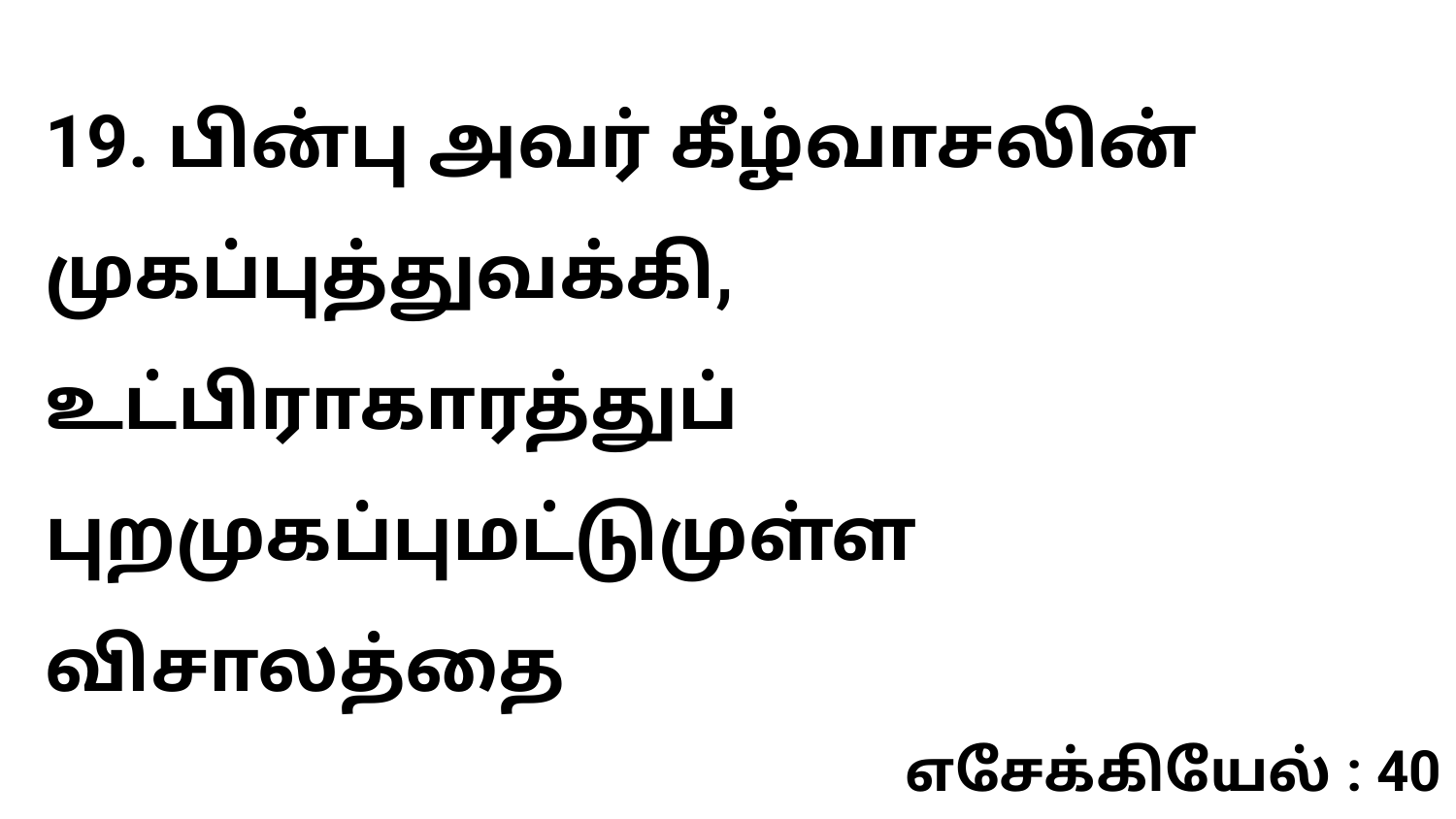

19. பின்பு அவர் கீழ்வாசலின் முகப்புத்துவக்கி, உட்பிராகாரத்துப் புறமுகப்புமட்டுமுள்ள விசாலத்தை
எசேக்கியேல் : 40